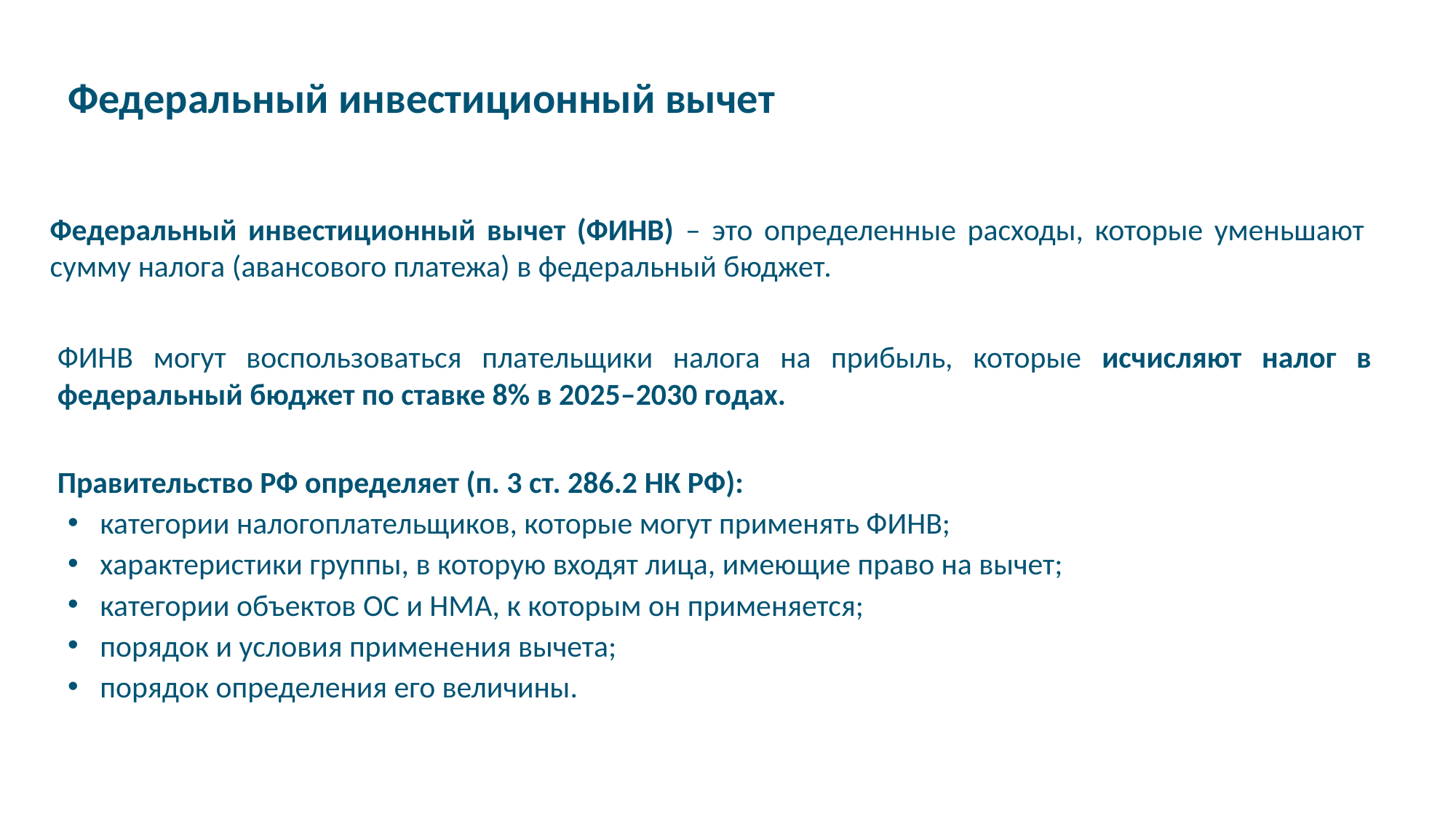

Федеральный инвестиционный вычет

Федеральный инвестиционный вычет (ФИНВ) – это определенные расходы, которые уменьшают сумму налога (авансового платежа) в федеральный бюджет.
ФИНВ могут воспользоваться плательщики налога на прибыль, которые исчисляют налог в федеральный бюджет по ставке 8% в 2025–2030 годах.
Правительство РФ определяет (п. 3 ст. 286.2 НК РФ):
категории налогоплательщиков, которые могут применять ФИНВ;
характеристики группы, в которую входят лица, имеющие право на вычет;
категории объектов ОС и НМА, к которым он применяется;
порядок и условия применения вычета;
порядок определения его величины.